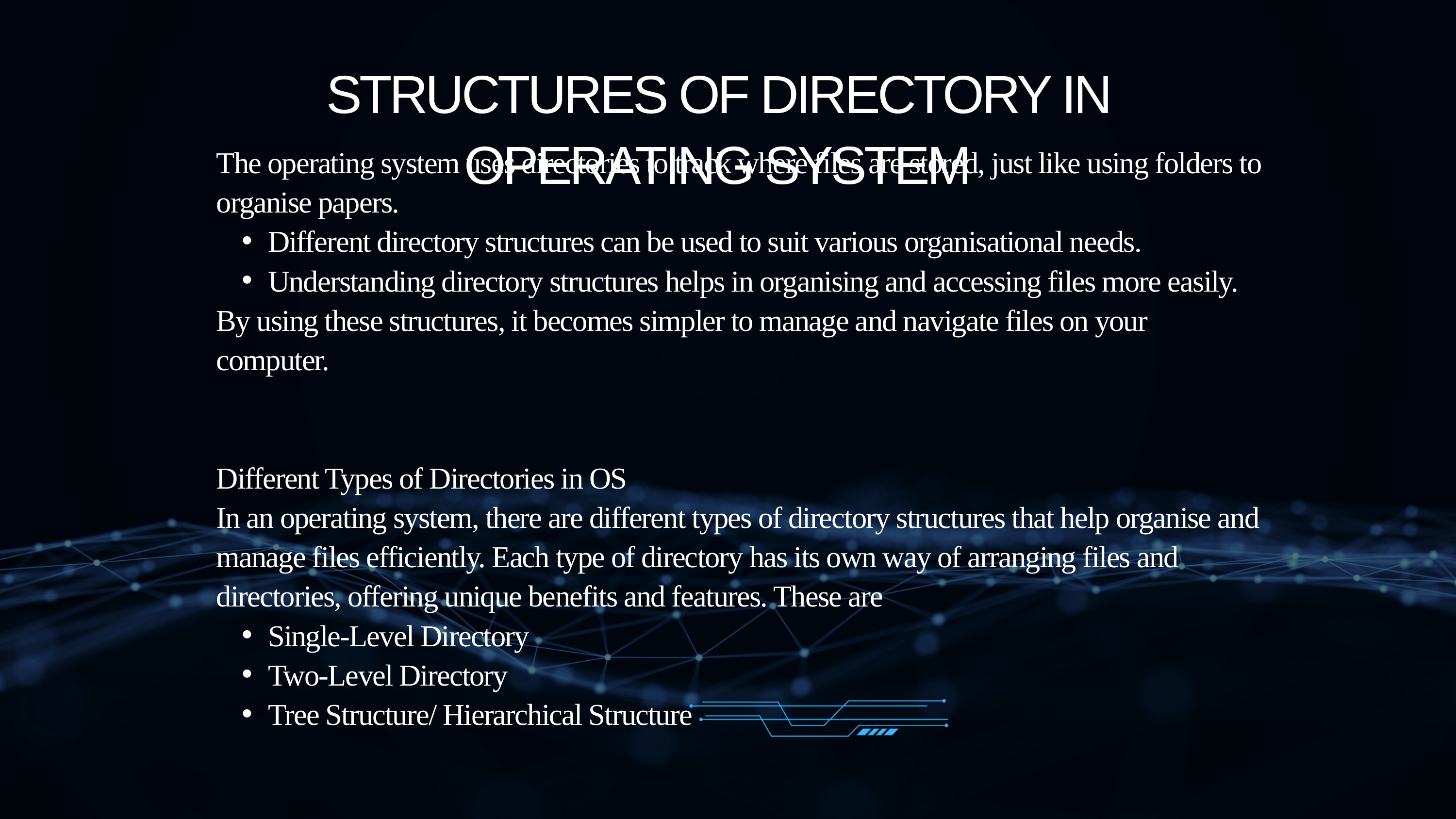

STRUCTURES OF DIRECTORY IN OPERATING SYSTEM
The operating system uses directories to track where files are stored, just like using folders to organise papers.
Different directory structures can be used to suit various organisational needs.
Understanding directory structures helps in organising and accessing files more easily.
By using these structures, it becomes simpler to manage and navigate files on your computer.

Different Types of Directories in OS
In an operating system, there are different types of directory structures that help organise and manage files efficiently. Each type of directory has its own way of arranging files and directories, offering unique benefits and features. These are
Single-Level Directory
Two-Level Directory
Tree Structure/ Hierarchical Structure